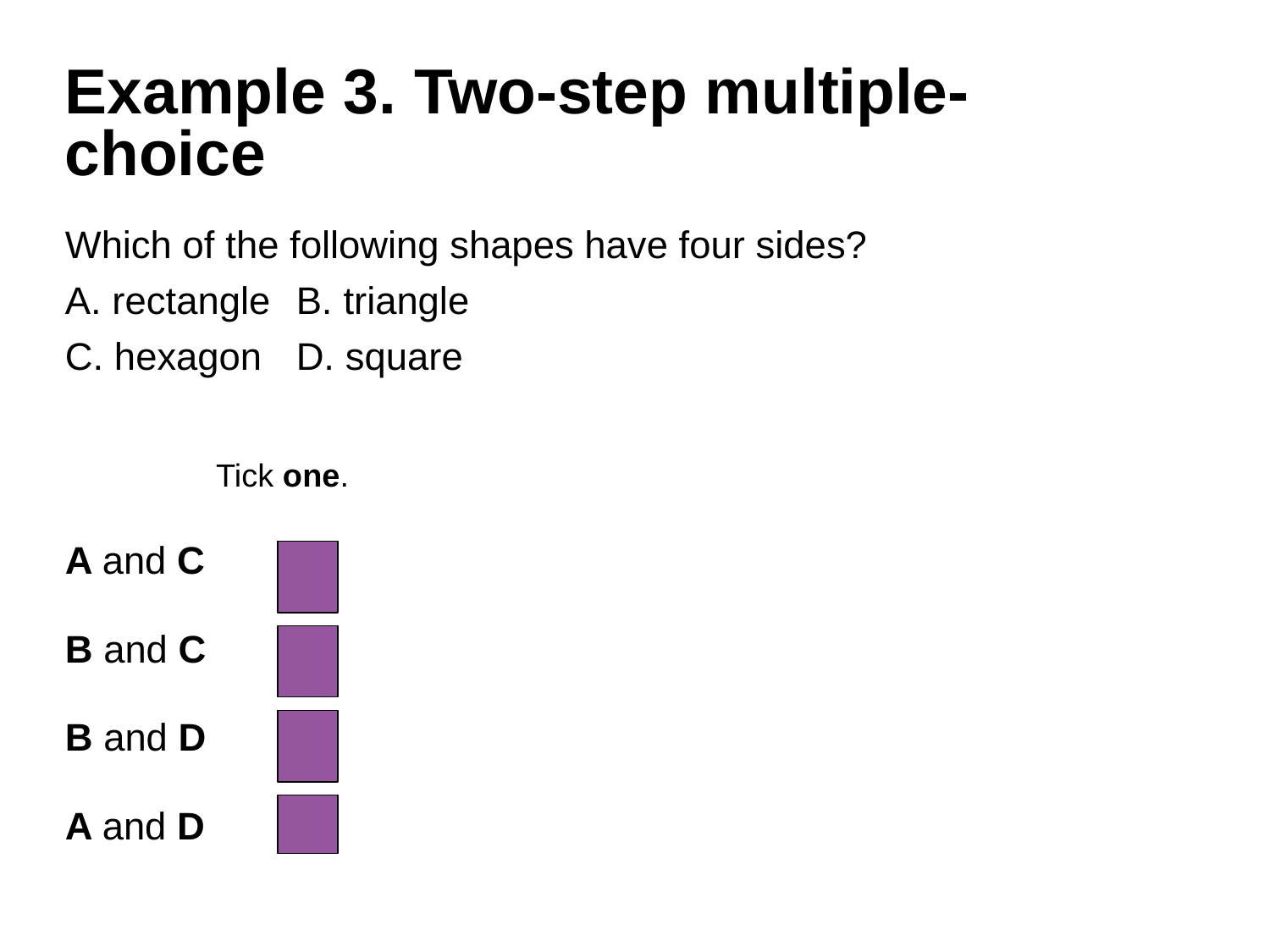

# Example 3. Two-step multiple-choice
Which of the following shapes have four sides?
A. rectangle			B. triangle
C. hexagon			D. square

	    Tick one.
A and C
B and C
B and D
A and D